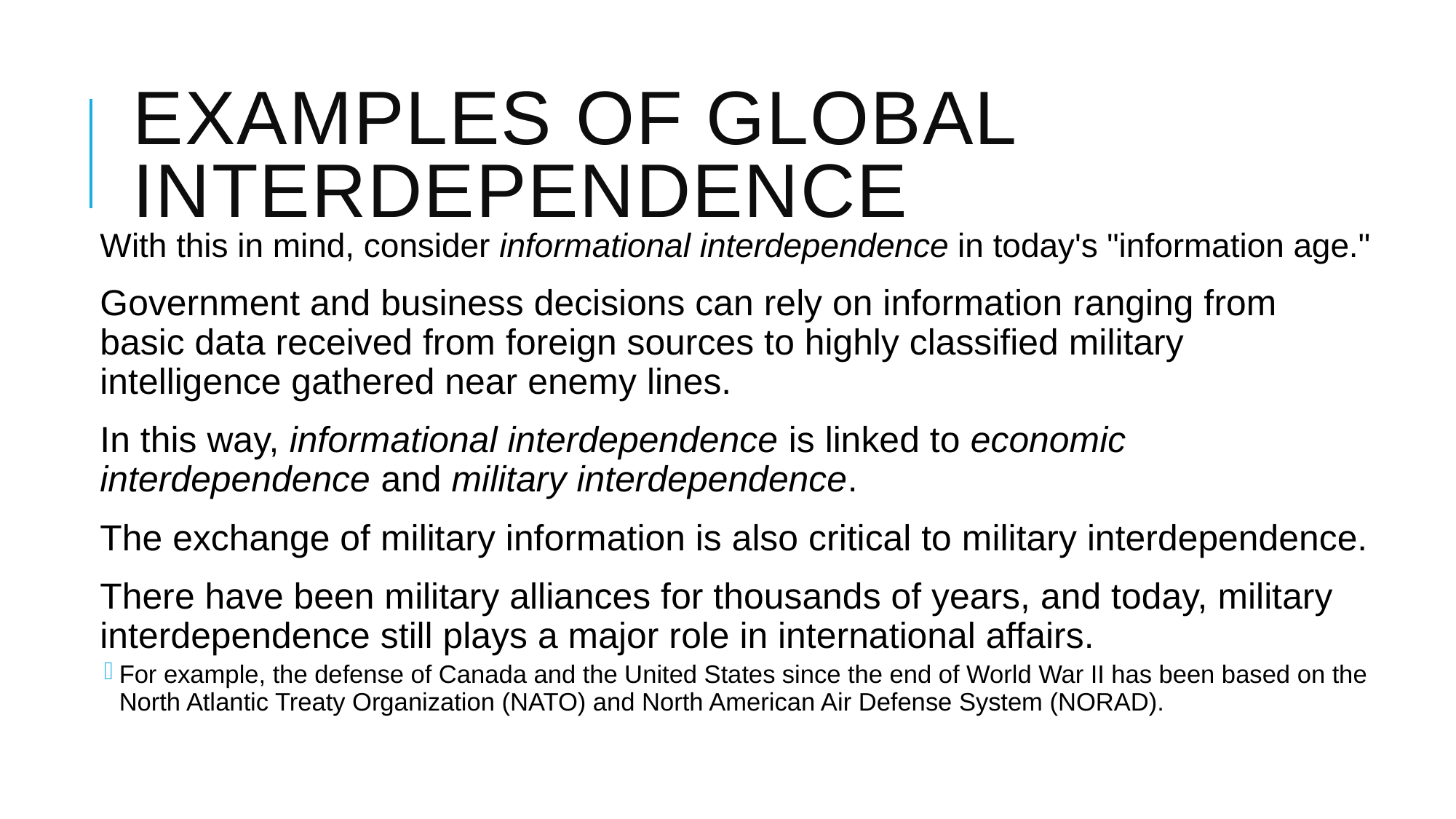

# Examples of Global Interdependence
With this in mind, consider informational interdependence in today's "information age."
Government and business decisions can rely on information ranging from basic data received from foreign sources to highly classified military intelligence gathered near enemy lines.
In this way, informational interdependence is linked to economic interdependence and military interdependence.
The exchange of military information is also critical to military interdependence.
There have been military alliances for thousands of years, and today, military interdependence still plays a major role in international affairs.
For example, the defense of Canada and the United States since the end of World War II has been based on the North Atlantic Treaty Organization (NATO) and North American Air Defense System (NORAD).